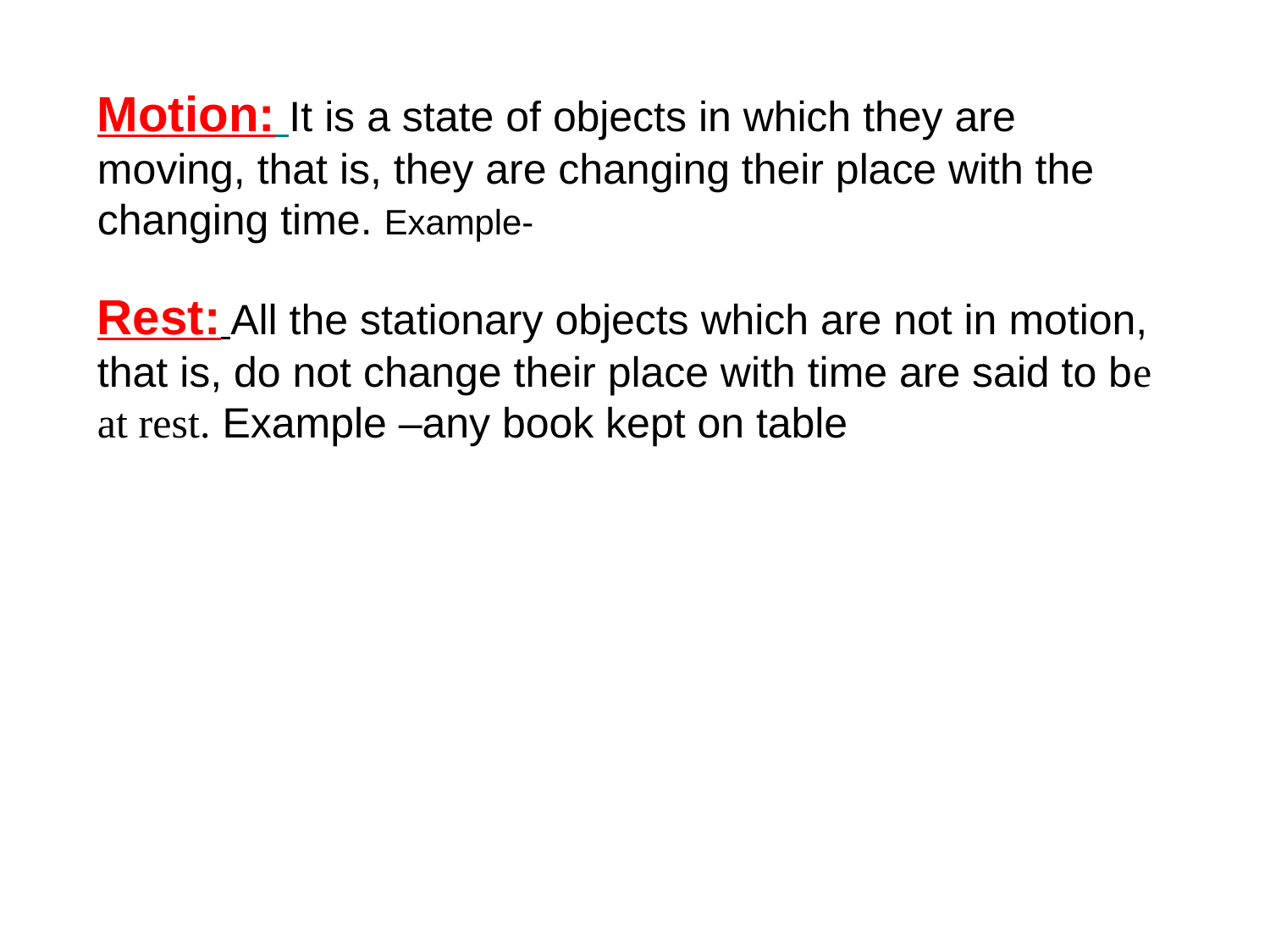

Motion: It is a state of objects in which they are moving, that is, they are changing their place with the changing time. Example-

Rest: All the stationary objects which are not in motion, that is, do not change their place with time are said to be at rest. Example –any book kept on table